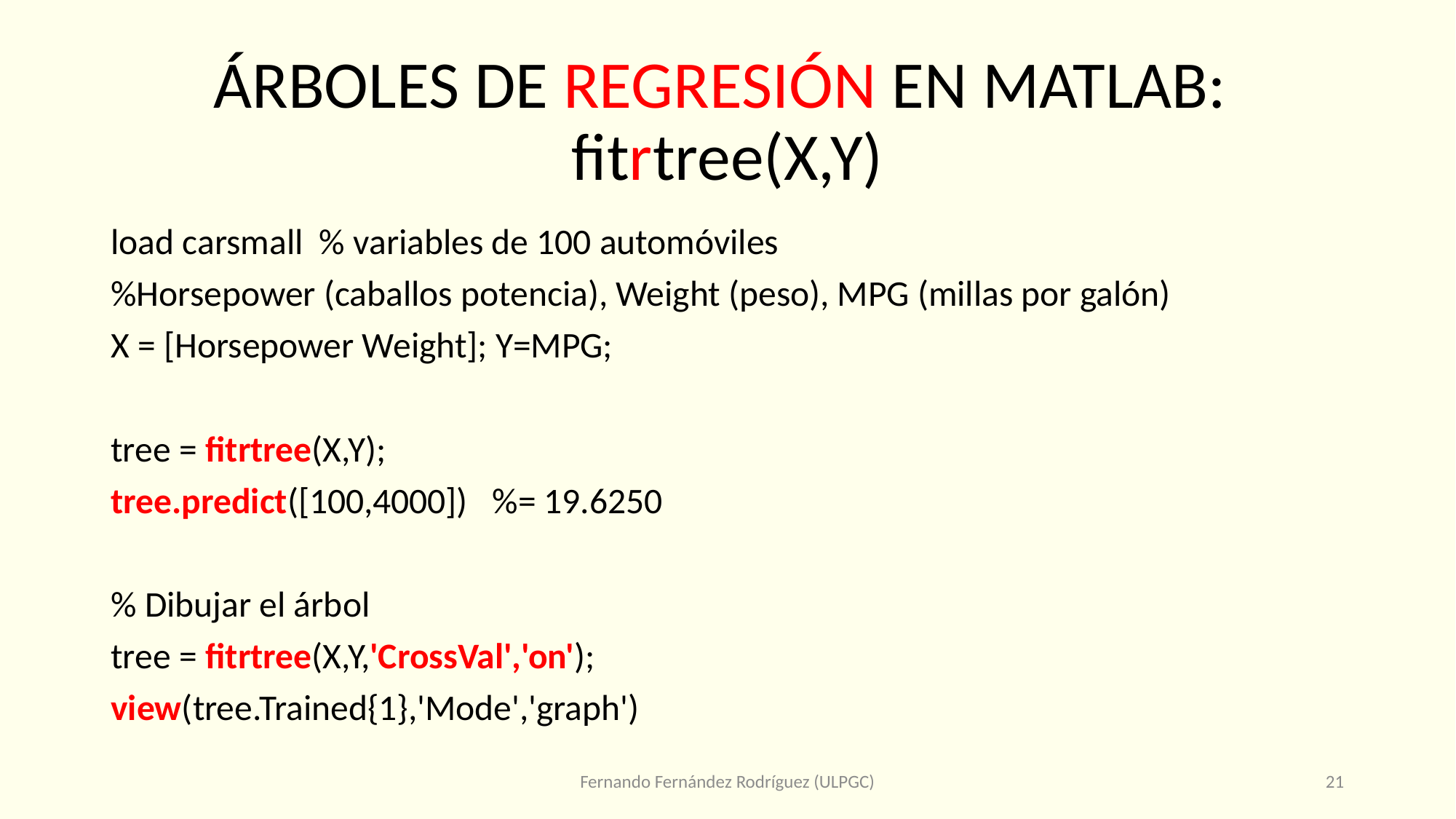

# ÁRBOLES DE REGRESIÓN EN MATLAB: fitrtree(X,Y)
load carsmall  % variables de 100 automóviles
%Horsepower (caballos potencia), Weight (peso), MPG (millas por galón)
X = [Horsepower Weight]; Y=MPG;

tree = fitrtree(X,Y);
tree.predict([100,4000])   %= 19.6250

% Dibujar el árbol
tree = fitrtree(X,Y,'CrossVal','on');
view(tree.Trained{1},'Mode','graph')
Fernando Fernández Rodríguez (ULPGC)
21